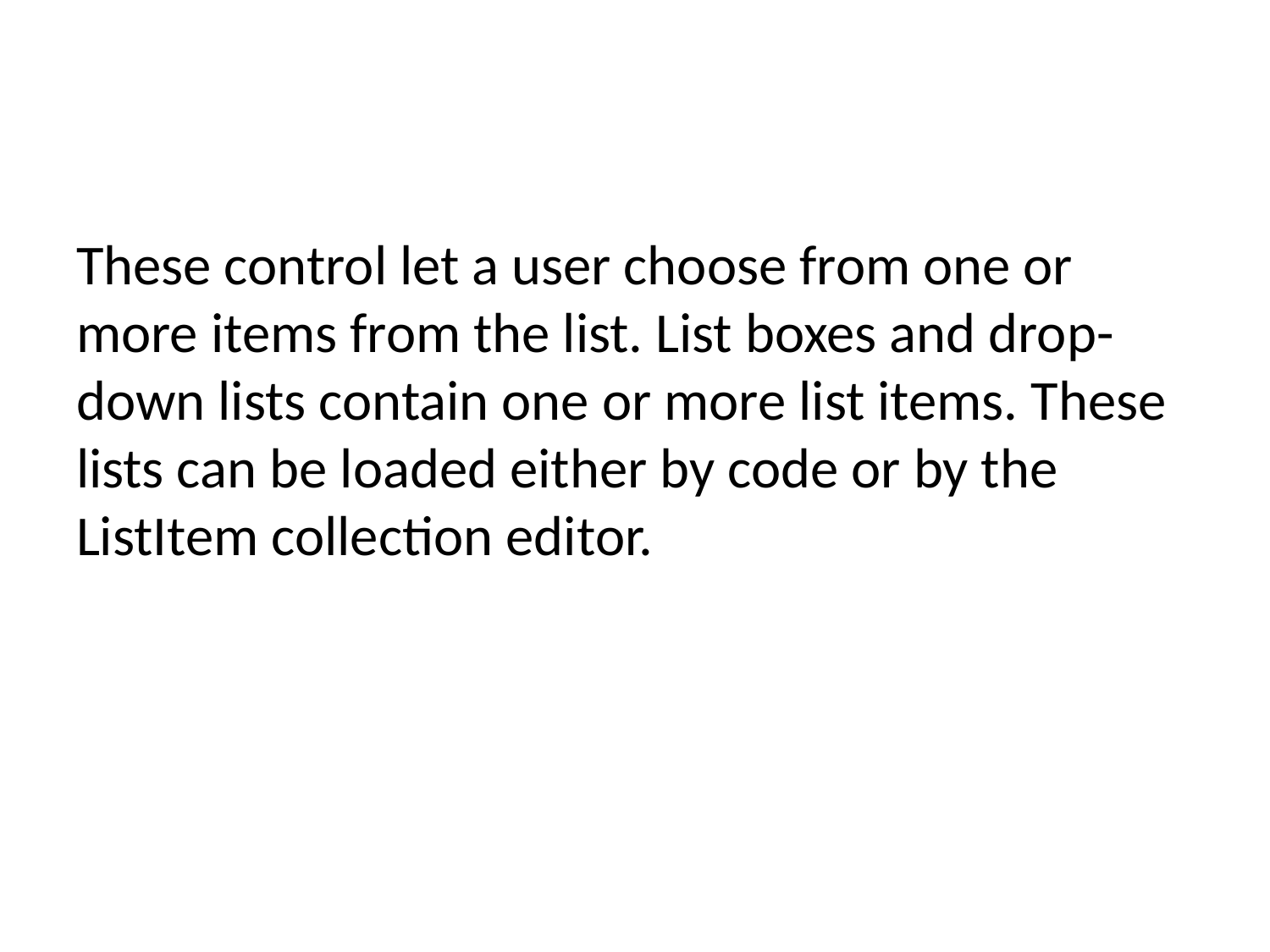

#
These control let a user choose from one or more items from the list. List boxes and drop-down lists contain one or more list items. These lists can be loaded either by code or by the ListItem collection editor.